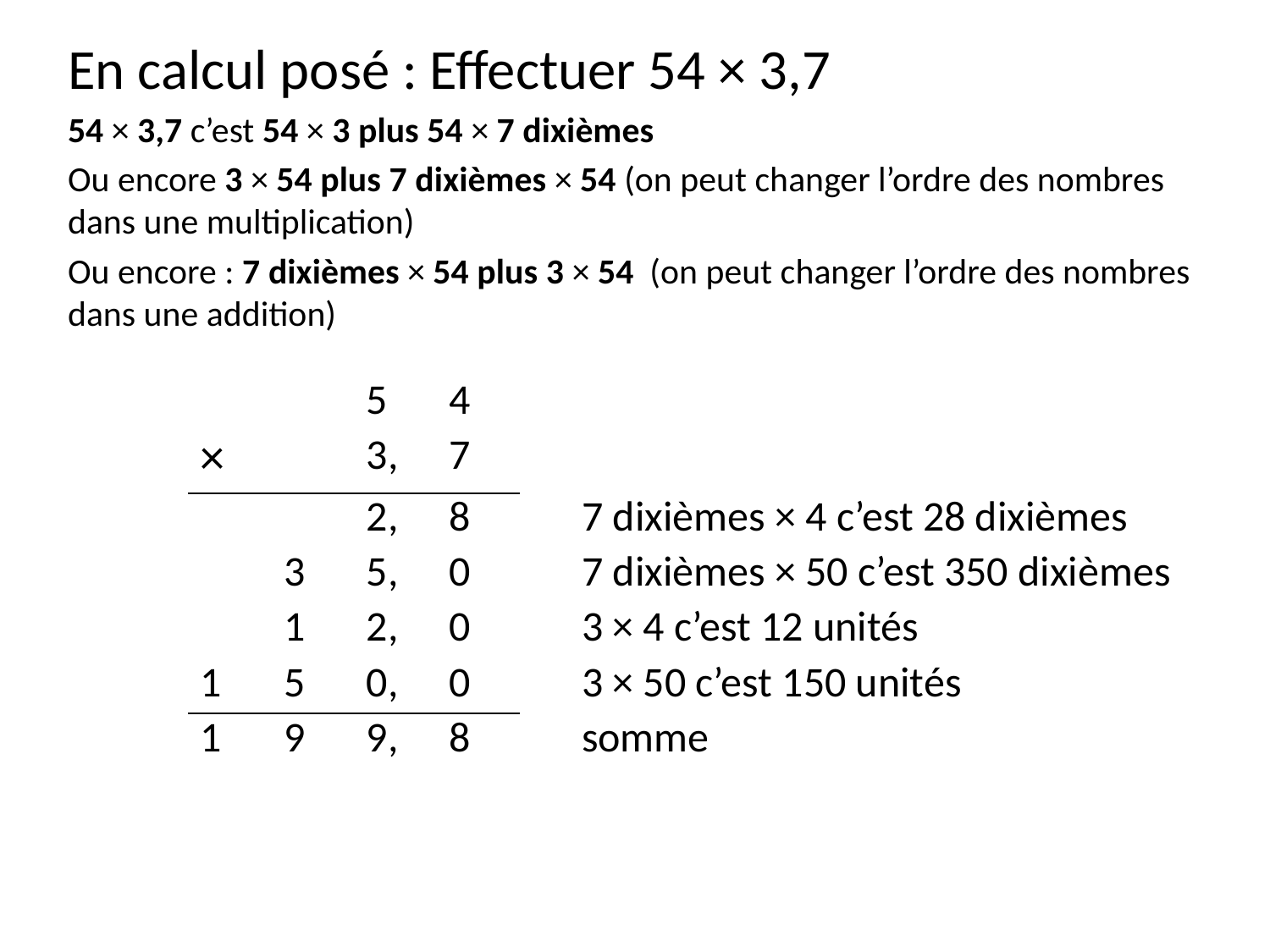

En calcul posé : Effectuer 54 × 3,7
54 × 3,7 c’est 54 × 3 plus 54 × 7 dixièmes
Ou encore 3 × 54 plus 7 dixièmes × 54 (on peut changer l’ordre des nombres dans une multiplication)
Ou encore : 7 dixièmes × 54 plus 3 × 54  (on peut changer l’ordre des nombres dans une addition)
|  |  |  | 5 | 4 |  |  |
| --- | --- | --- | --- | --- | --- | --- |
|  | × |  | 3, | 7 |  |  |
|  |  |  | 2, | 8 |  | 7 dixièmes × 4 c’est 28 dixièmes |
|  |  | 3 | 5, | 0 |  | 7 dixièmes × 50 c’est 350 dixièmes |
|  |  | 1 | 2, | 0 |  | 3 × 4 c’est 12 unités |
|  | 1 | 5 | 0, | 0 |  | 3 × 50 c’est 150 unités |
|  | 1 | 9 | 9, | 8 |  | somme |